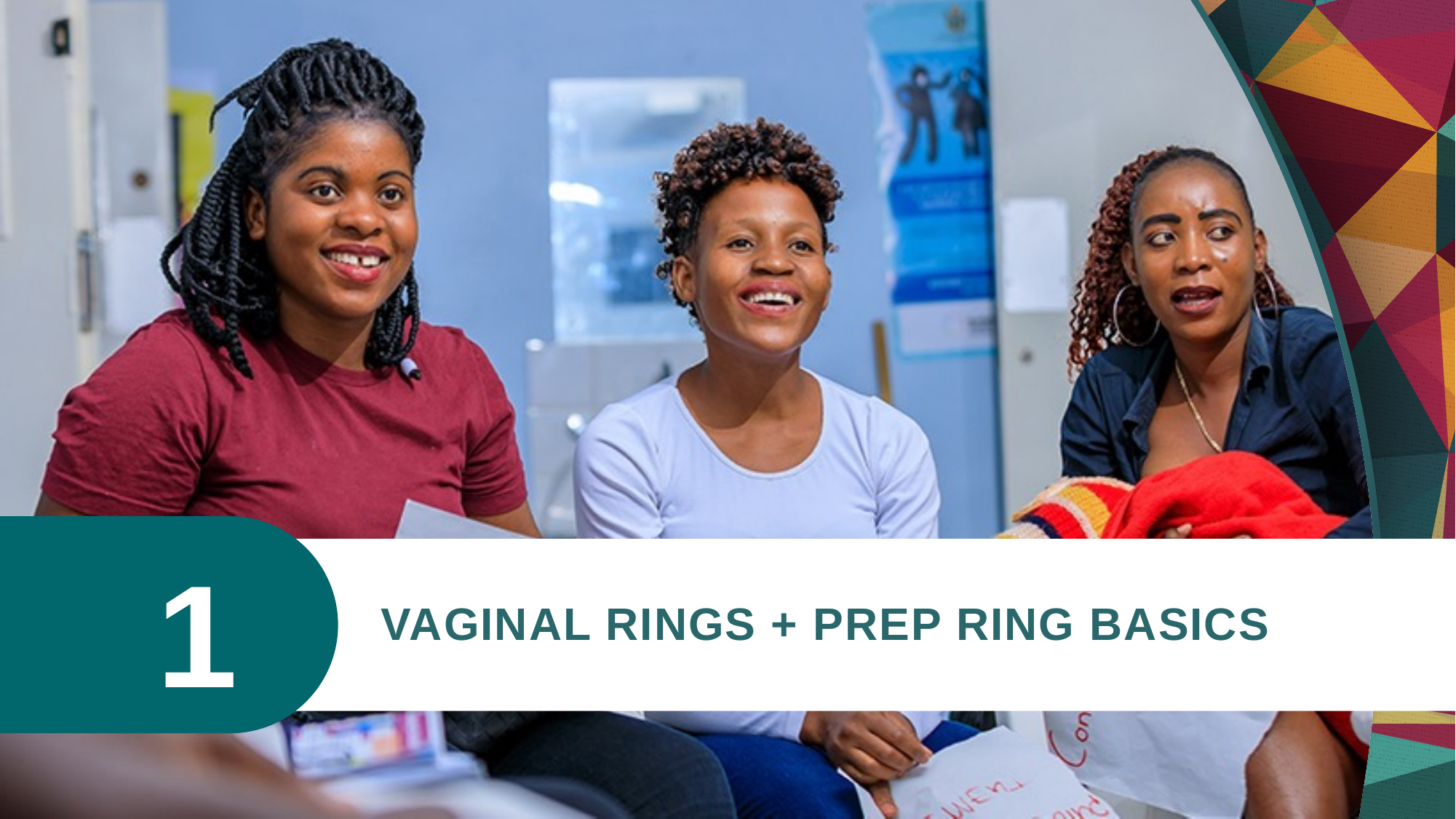

Vaginal Rings + PrEP Ring Basics
1